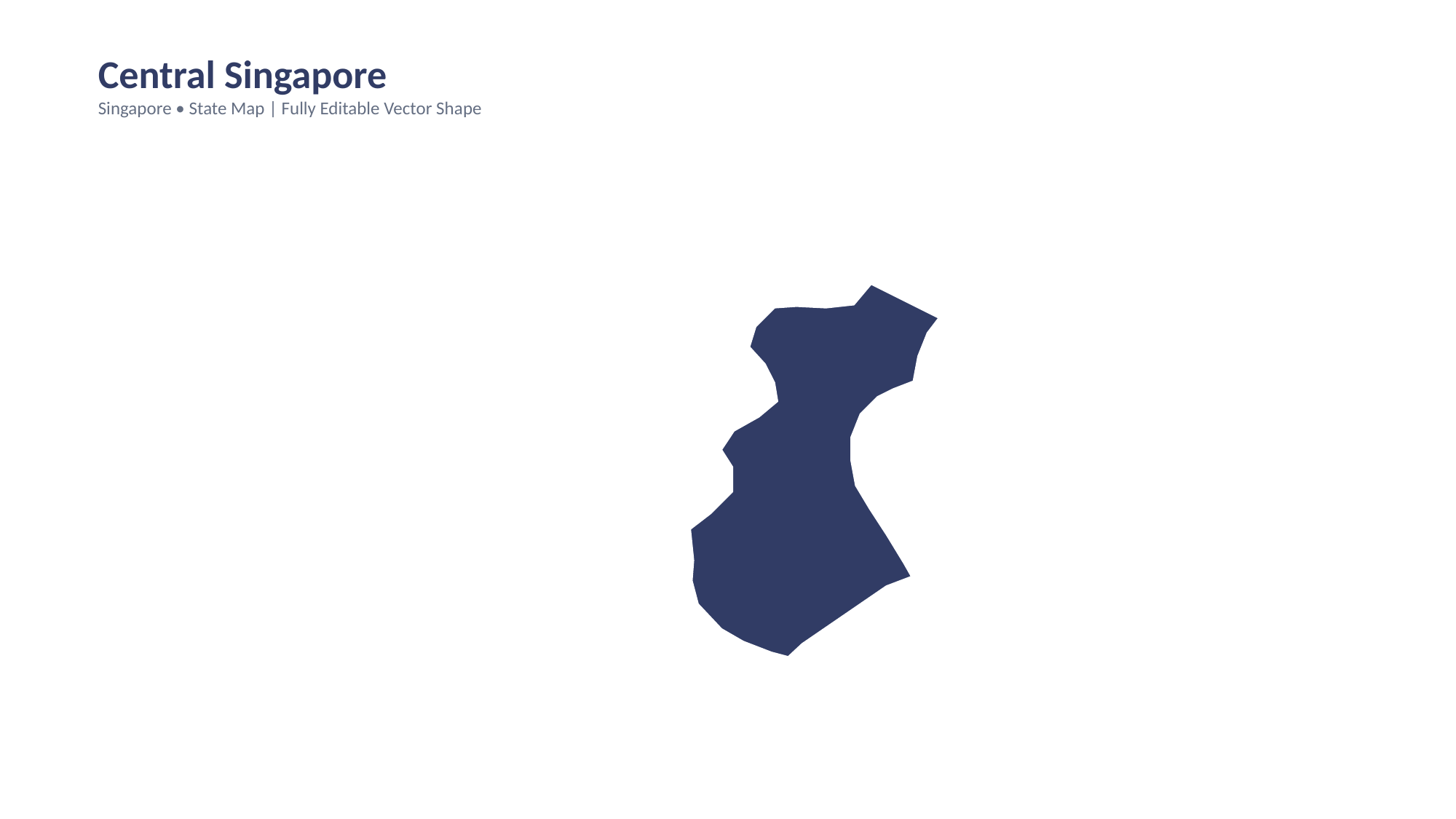

Central Singapore
Singapore • State Map | Fully Editable Vector Shape